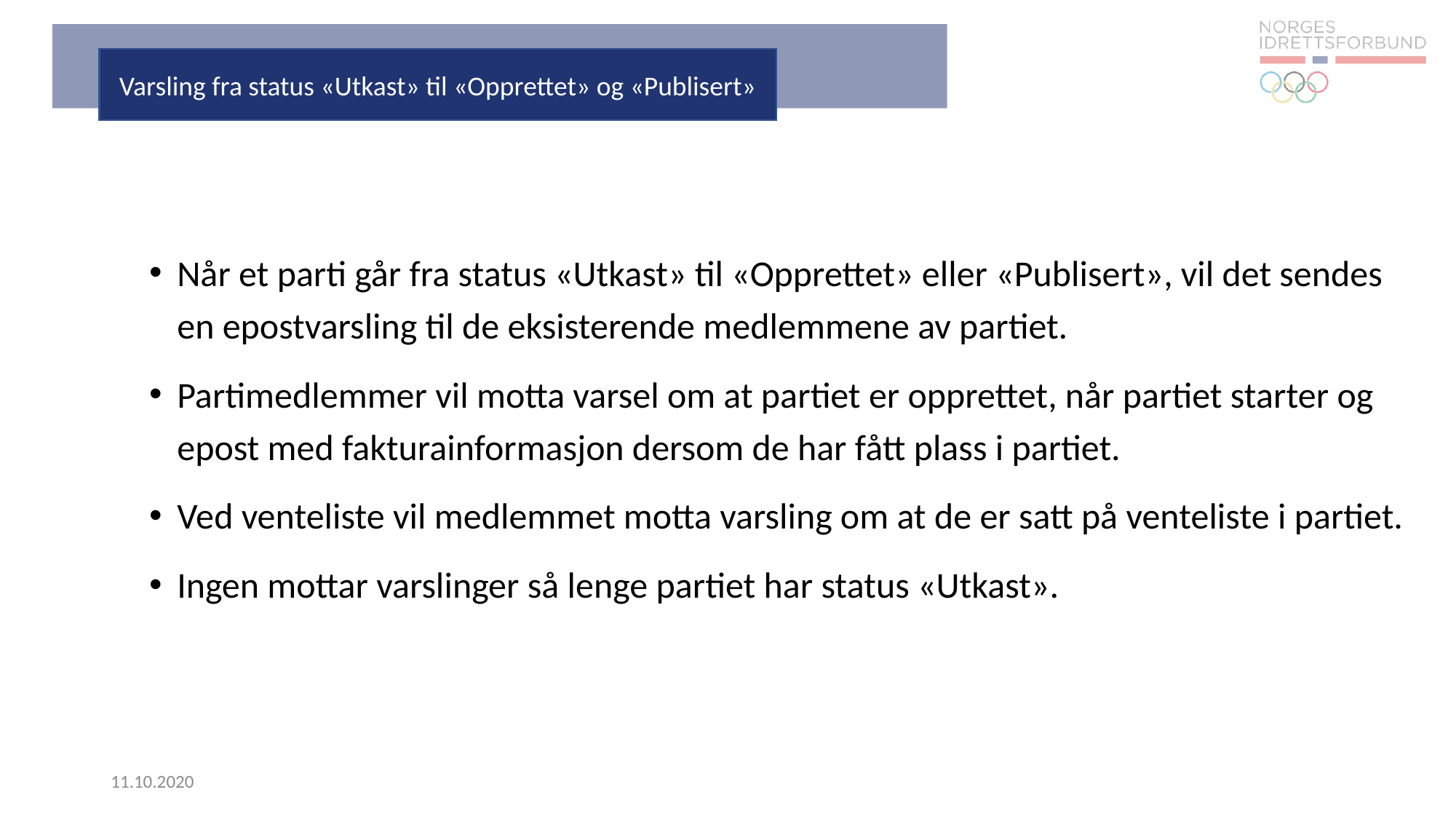

Varsling fra status «Utkast» til «Opprettet» og «Publisert»
Når et parti går fra status «Utkast» til «Opprettet» eller «Publisert», vil det sendes en epostvarsling til de eksisterende medlemmene av partiet.
Partimedlemmer vil motta varsel om at partiet er opprettet, når partiet starter og epost med fakturainformasjon dersom de har fått plass i partiet.
Ved venteliste vil medlemmet motta varsling om at de er satt på venteliste i partiet.
Ingen mottar varslinger så lenge partiet har status «Utkast».
11.10.2020